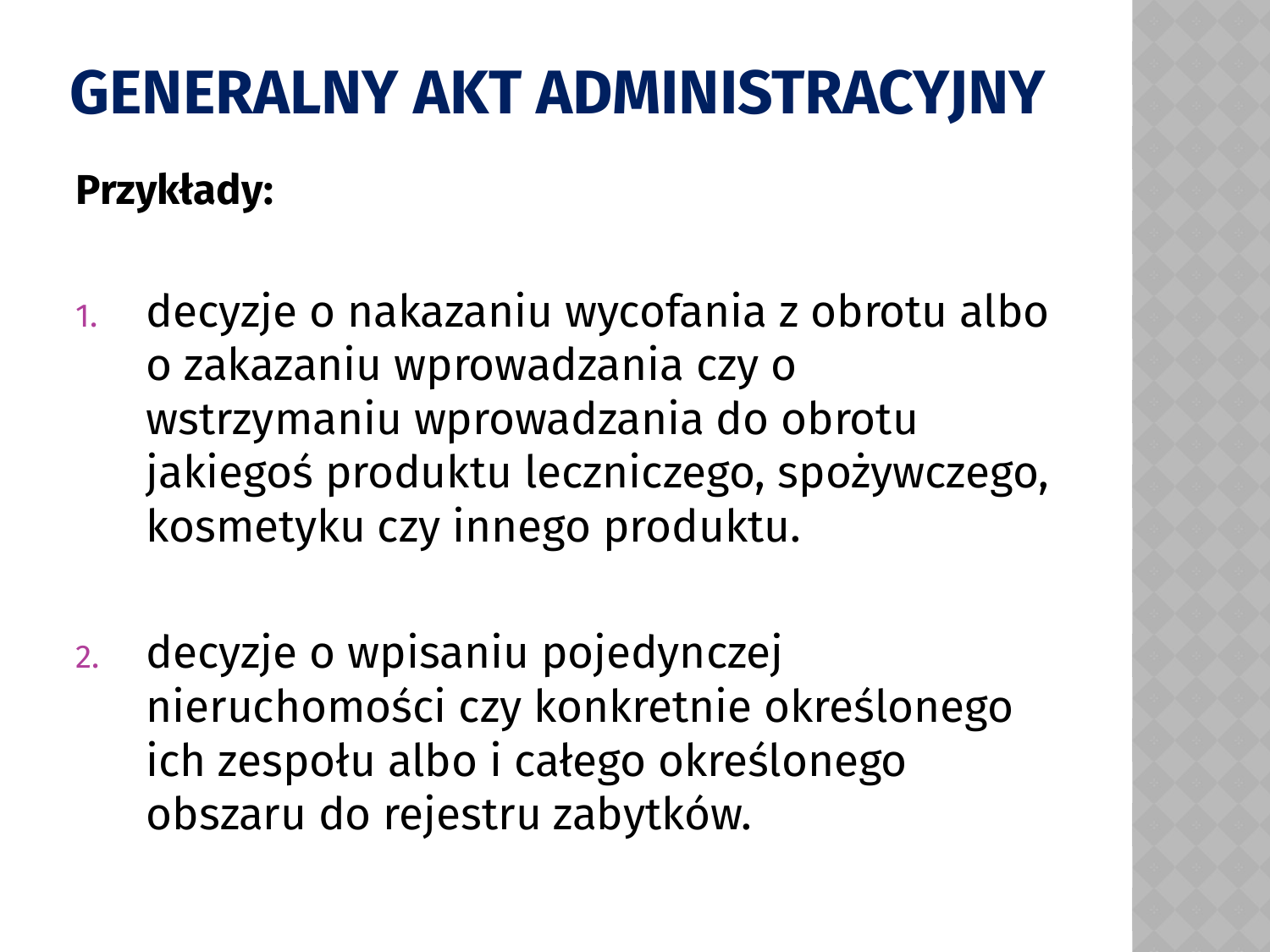

# GENERALNY AKT ADMINISTRACYJNY
Przykłady:

decyzje o nakazaniu wycofania z obrotu albo o zakazaniu wprowadzania czy o wstrzymaniu wprowadzania do obrotu jakiegoś produktu leczniczego, spożywczego, kosmetyku czy innego produktu.

decyzje o wpisaniu pojedynczej nieruchomości czy konkretnie określonego ich zespołu albo i całego określonego obszaru do rejestru zabytków.